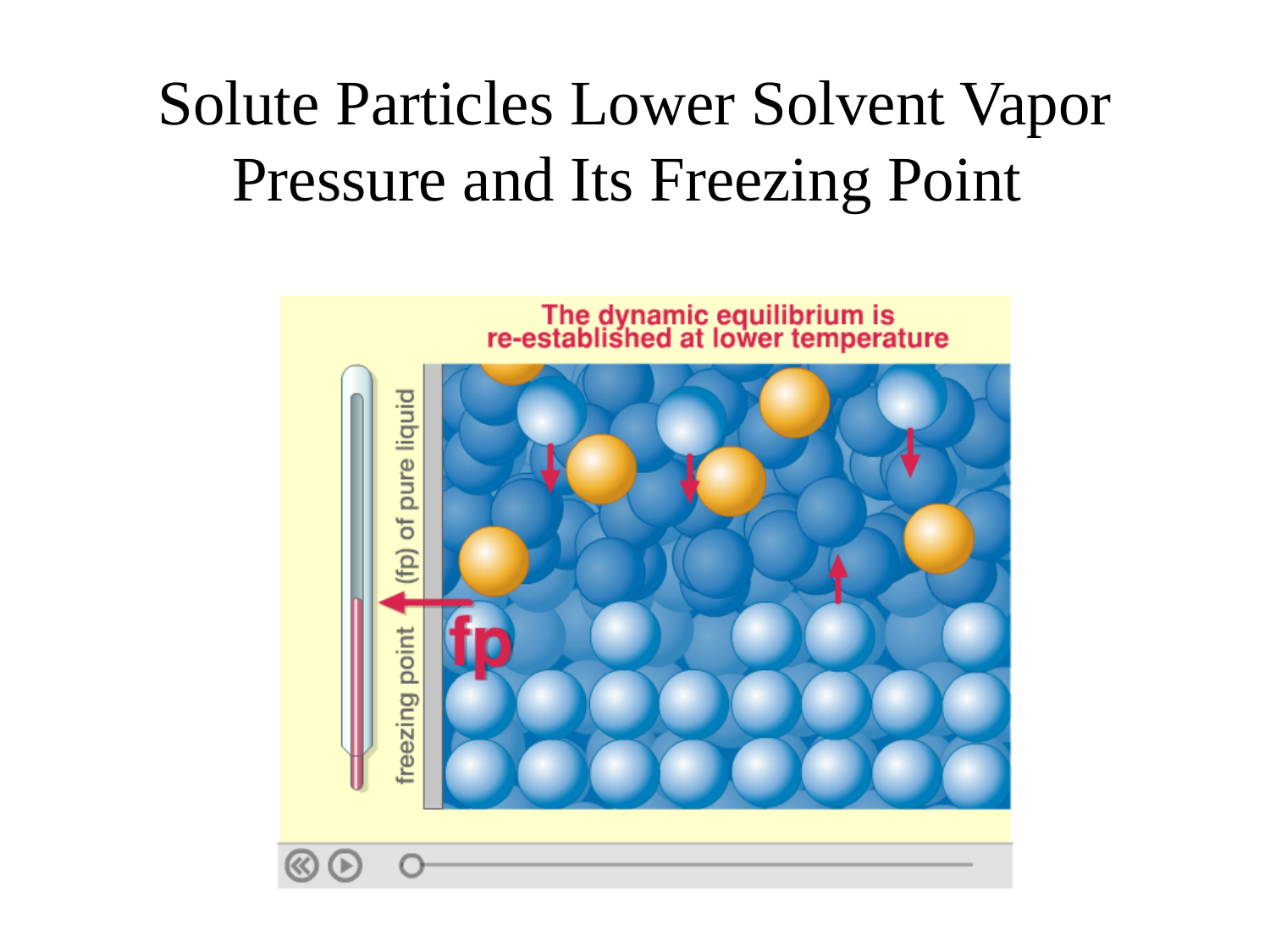

# Solute Particles Lower Solvent Vapor Pressure and Its Freezing Point